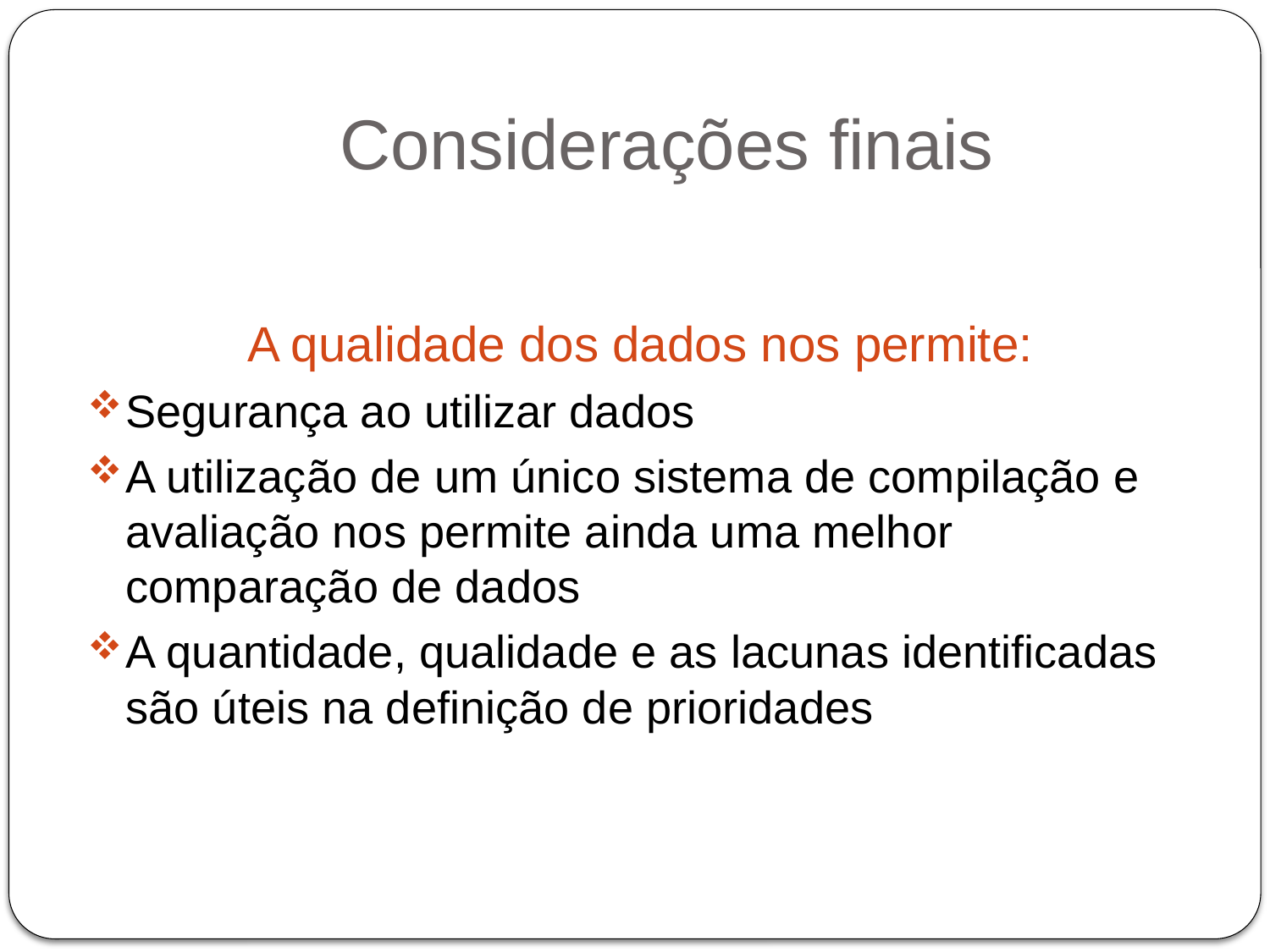

# Considerações finais
A qualidade dos dados nos permite:
Segurança ao utilizar dados
A utilização de um único sistema de compilação e avaliação nos permite ainda uma melhor comparação de dados
A quantidade, qualidade e as lacunas identificadas são úteis na definição de prioridades